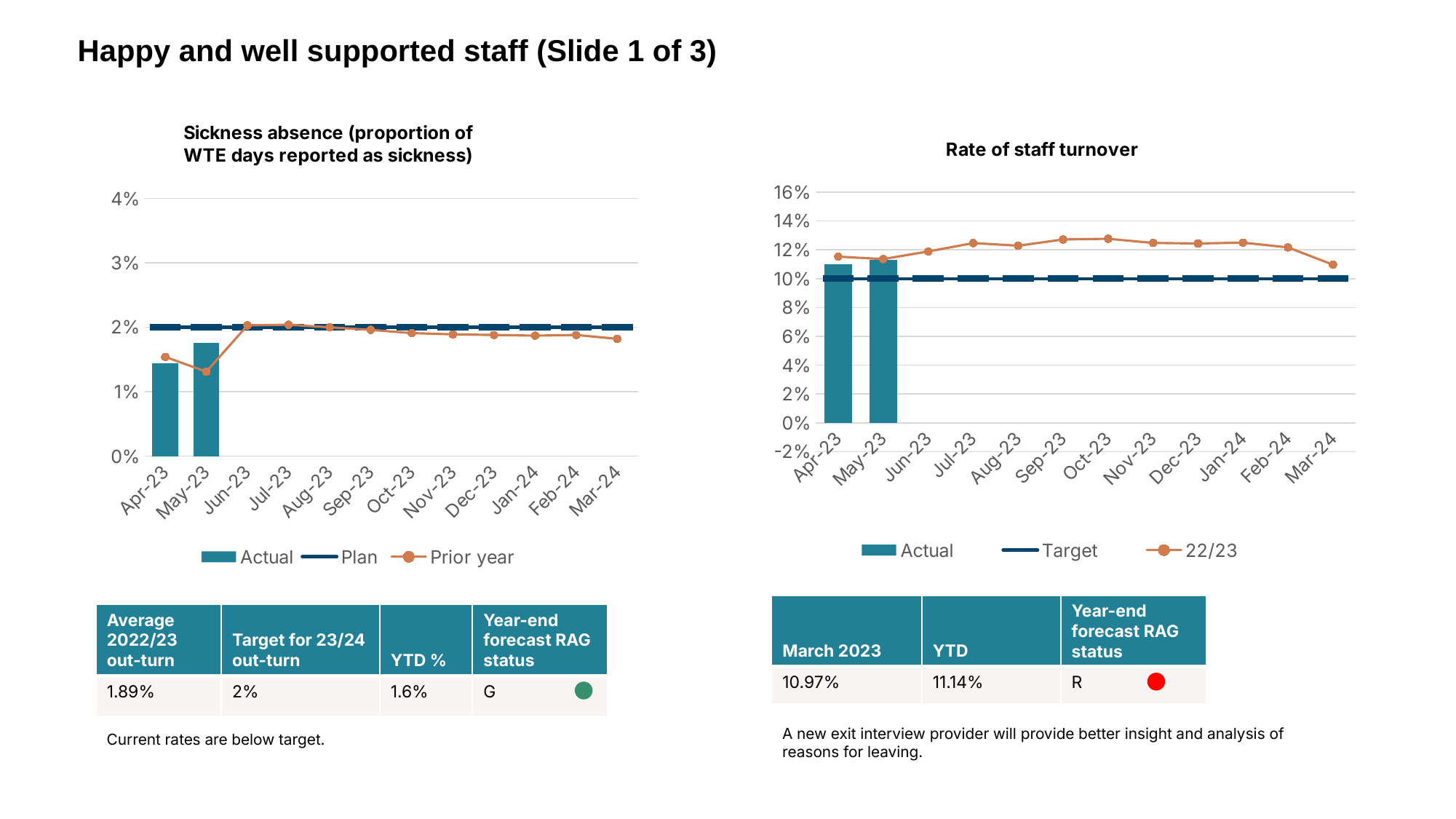

Happy and well supported staff (Slide 1 of 3)

### Chart: Sickness absence (proportion of WTE days reported as sickness)

| Category | Actual | Plan  | Prior year |
|---|---|---|---|
| 45017 | 0.0144 | 0.02 | 0.0154 |
| 45047 | 0.0176 | 0.02 | 0.0131 |
| 45078 | None | 0.02 | 0.0203 |
| 45108 | None | 0.02 | 0.0204 |
| 45139 | None | 0.02 | 0.02 |
| 45170 | None | 0.02 | 0.0196 |
| 45200 | None | 0.02 | 0.0191 |
| 45231 | None | 0.02 | 0.0189 |
| 45261 | None | 0.02 | 0.0188 |
| 45292 | None | 0.02 | 0.0187 |
| 45323 | None | 0.02 | 0.0188 |
| 45352 | None | 0.02 | 0.0182 |

### Chart: Rate of staff turnover

| Category | Actual | Target | 22/23 |
|---|---|---|---|
| 45017 | 0.11 | 0.1 | 0.1153 |
| 45047 | 0.1128 | 0.1 | 0.1136 |
| 45078 | None | 0.1 | 0.1189 |
| 45108 | None | 0.1 | 0.1247 |
| 45139 | None | 0.1 | 0.1229 |
| 45170 | None | 0.1 | 0.1272 |
| 45200 | None | 0.1 | 0.1277 |
| 45231 | None | 0.1 | 0.1248 |
| 45261 | None | 0.1 | 0.1244 |
| 45292 | None | 0.1 | 0.125 |
| 45323 | None | 0.1 | 0.1217 |
| 45352 | None | 0.1 | 0.1097 |
| March 2023 | YTD | Year-end forecast RAG status |
| --- | --- | --- |
| 10.97% | 11.14% | R |
| Average 2022/23 out-turn | Target for 23/24 out-turn | YTD % | Year-end forecast RAG status |
| --- | --- | --- | --- |
| 1.89% | 2% | 1.6% | G |

A new exit interview provider will provide better insight and analysis of reasons for leaving.
Current rates are below target.